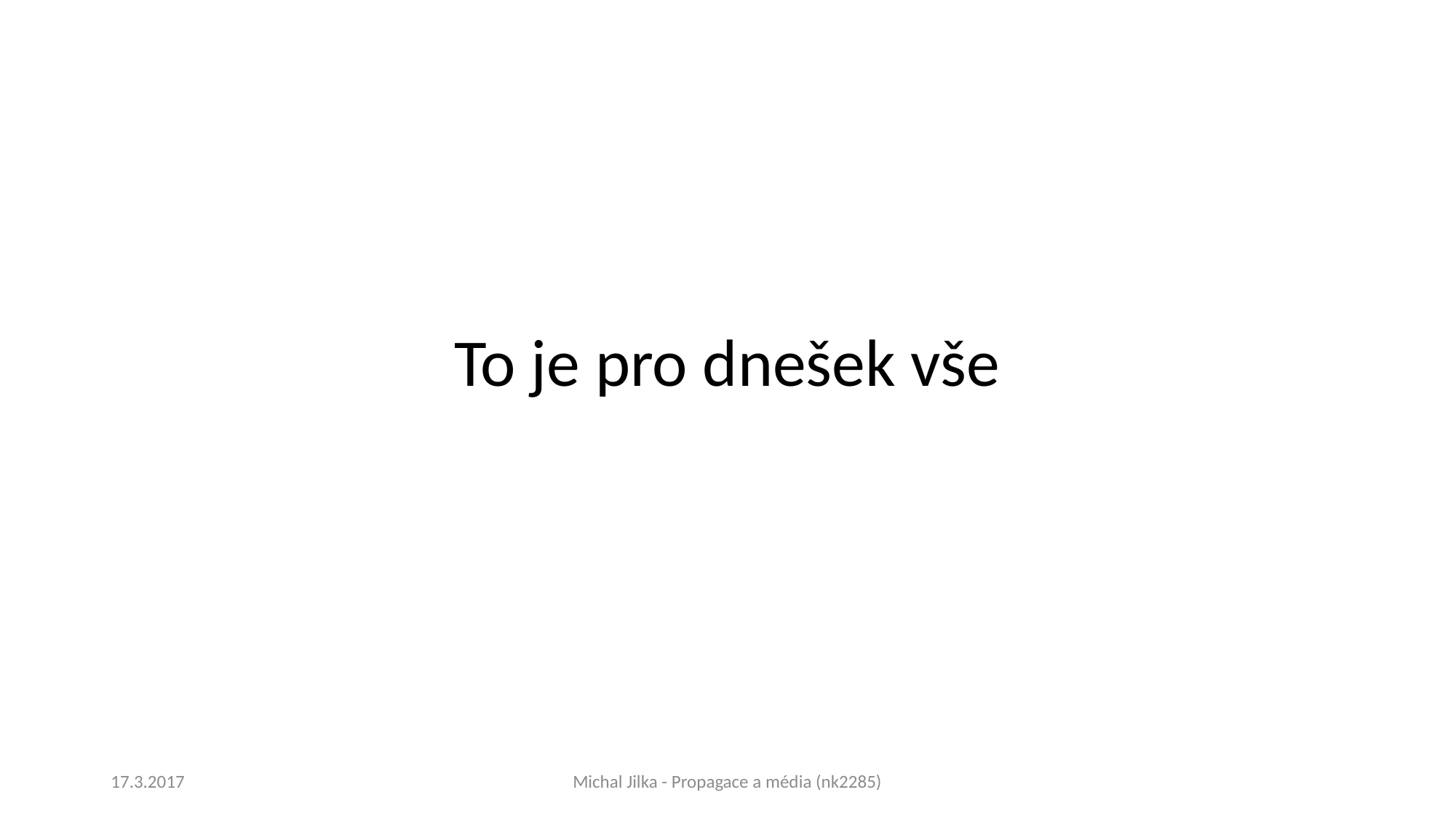

# To je pro dnešek vše
17.3.2017
Michal Jilka - Propagace a média (nk2285)